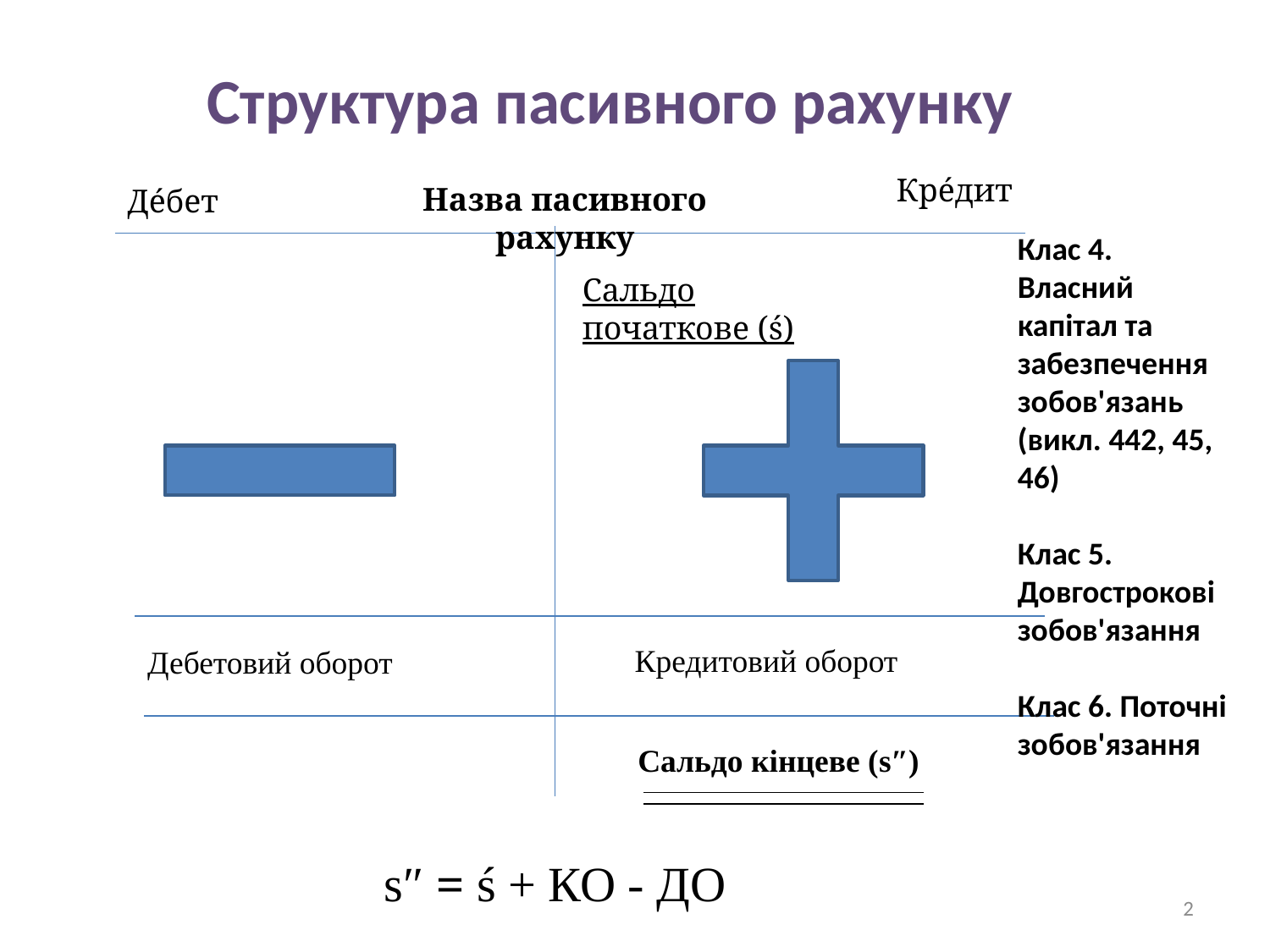

Структура пасивного рахунку
Крéдит
Назва пасивного рахунку
Дéбет
Клас 4. Власний капітал та забезпечення зобов'язань (викл. 442, 45, 46)

Клас 5. Довгострокові зобов'язання

Клас 6. Поточні зобов'язання
Сальдо початкове (ś)

Кредитовий оборот
Дебетовий оборот
Сальдо кінцеве (s″)
s″ = ś + КО - ДО
2